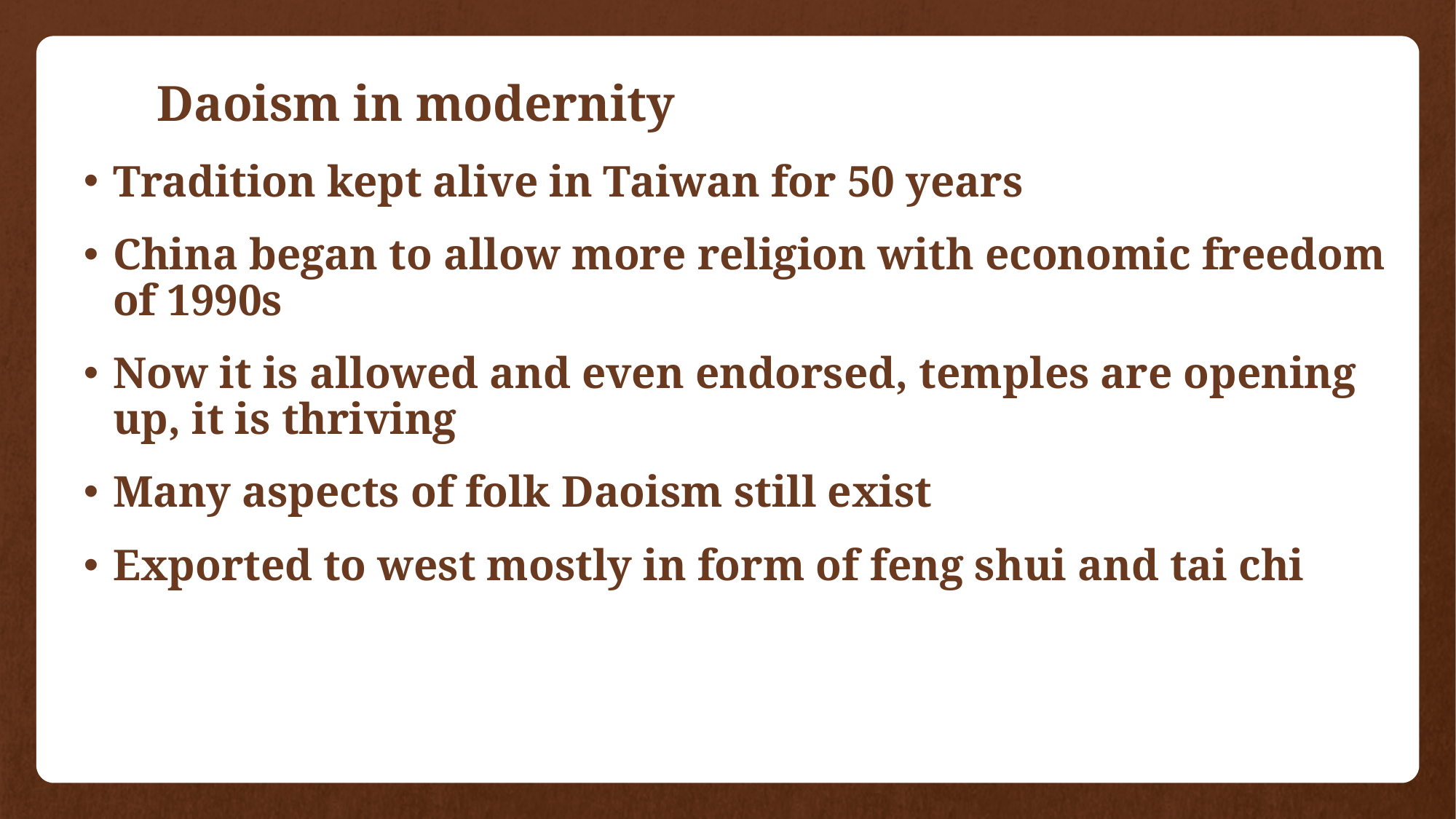

# Daoism in modernity
Tradition kept alive in Taiwan for 50 years
China began to allow more religion with economic freedom of 1990s
Now it is allowed and even endorsed, temples are opening up, it is thriving
Many aspects of folk Daoism still exist
Exported to west mostly in form of feng shui and tai chi